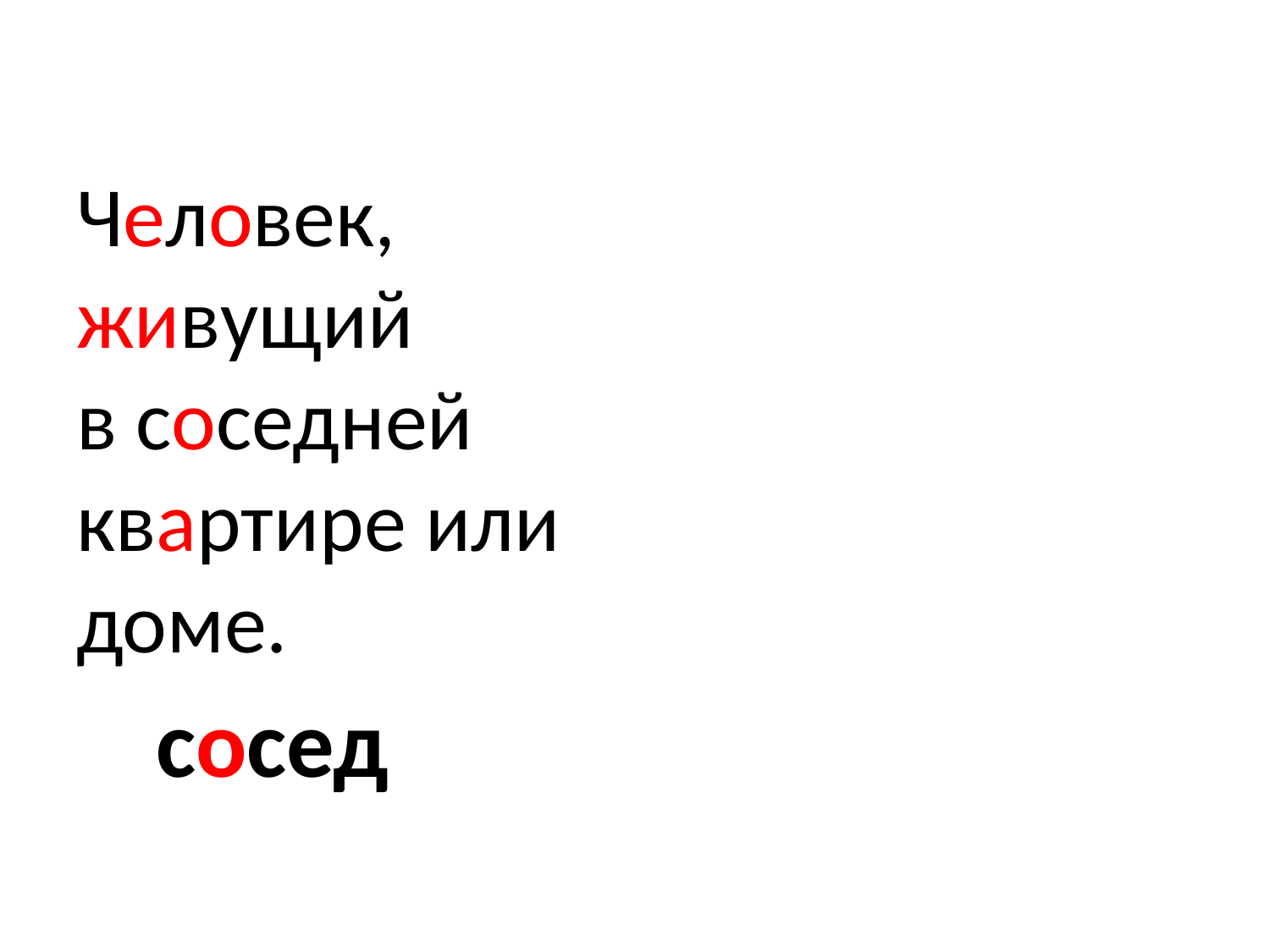

# Человек, живущий в соседней квартире или доме.

сосед